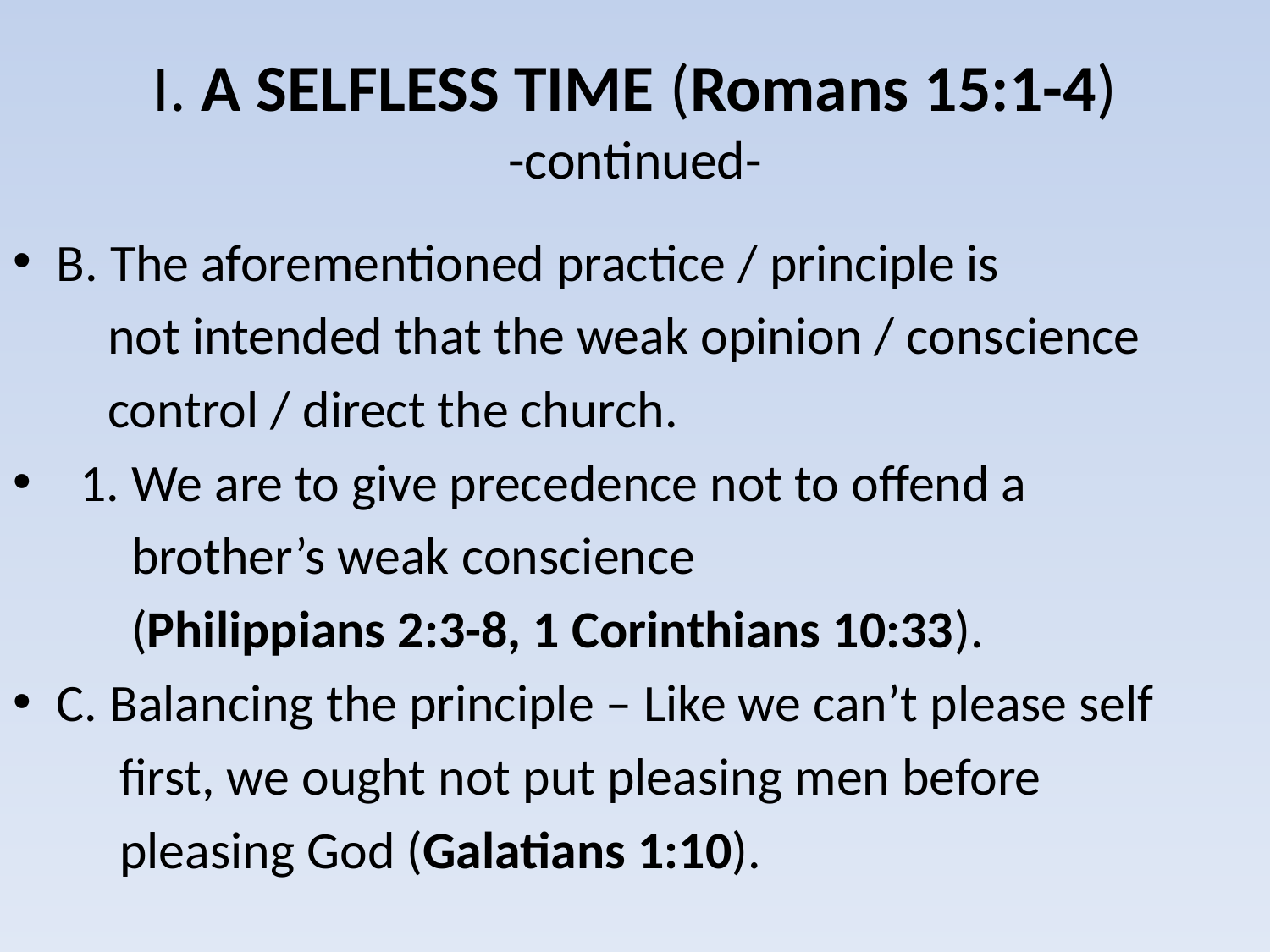

# I. A SELFLESS TIME (Romans 15:1-4) -continued-
B. The aforementioned practice / principle is
        not intended that the weak opinion / conscience
        control / direct the church.
  1. We are to give precedence not to offend a
          brother’s weak conscience
          (Philippians 2:3-8, 1 Corinthians 10:33).
C. Balancing the principle – Like we can’t please self
         first, we ought not put pleasing men before
         pleasing God (Galatians 1:10).